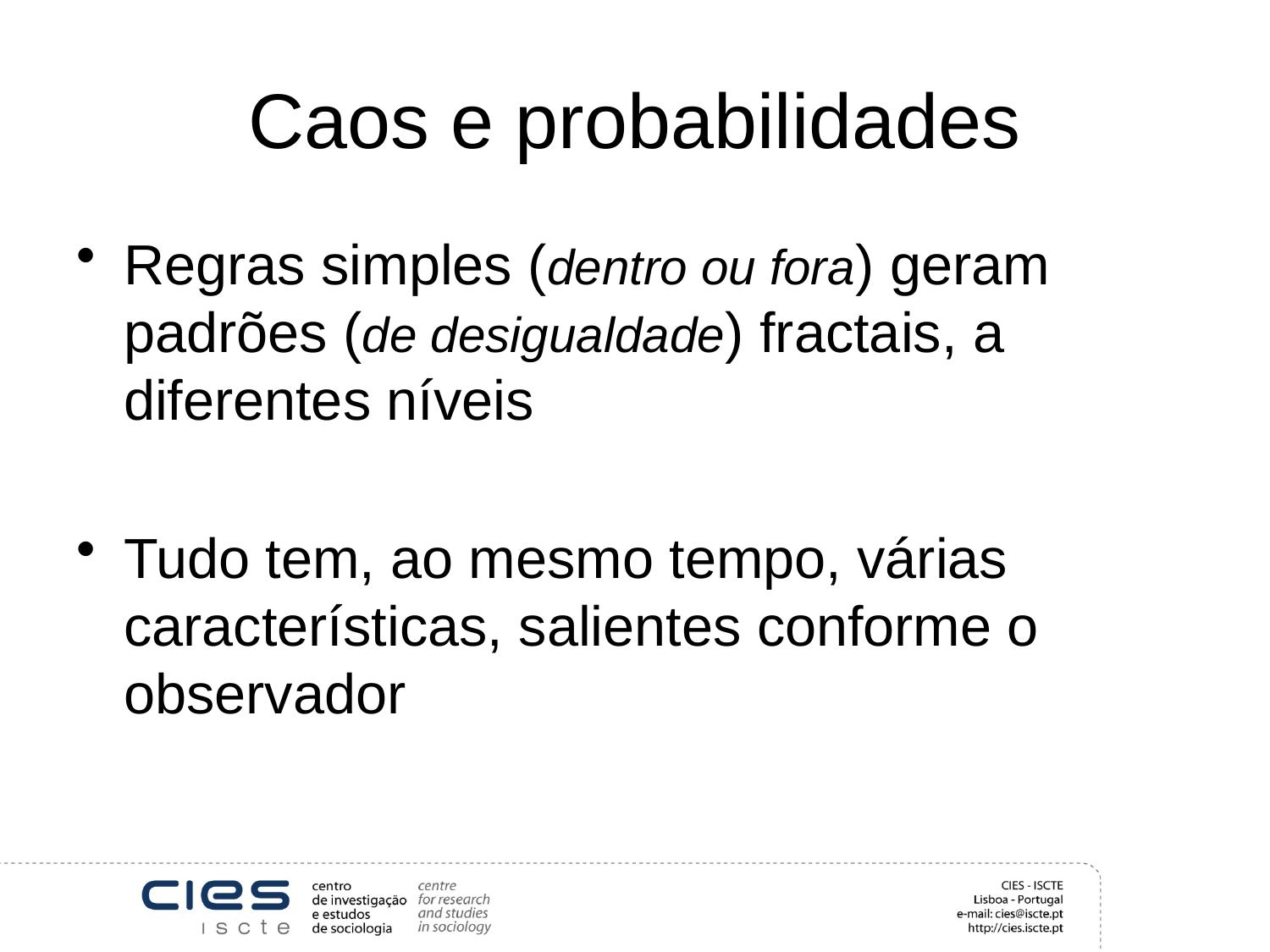

# Caos e probabilidades
Regras simples (dentro ou fora) geram padrões (de desigualdade) fractais, a diferentes níveis

Tudo tem, ao mesmo tempo, várias características, salientes conforme o observador